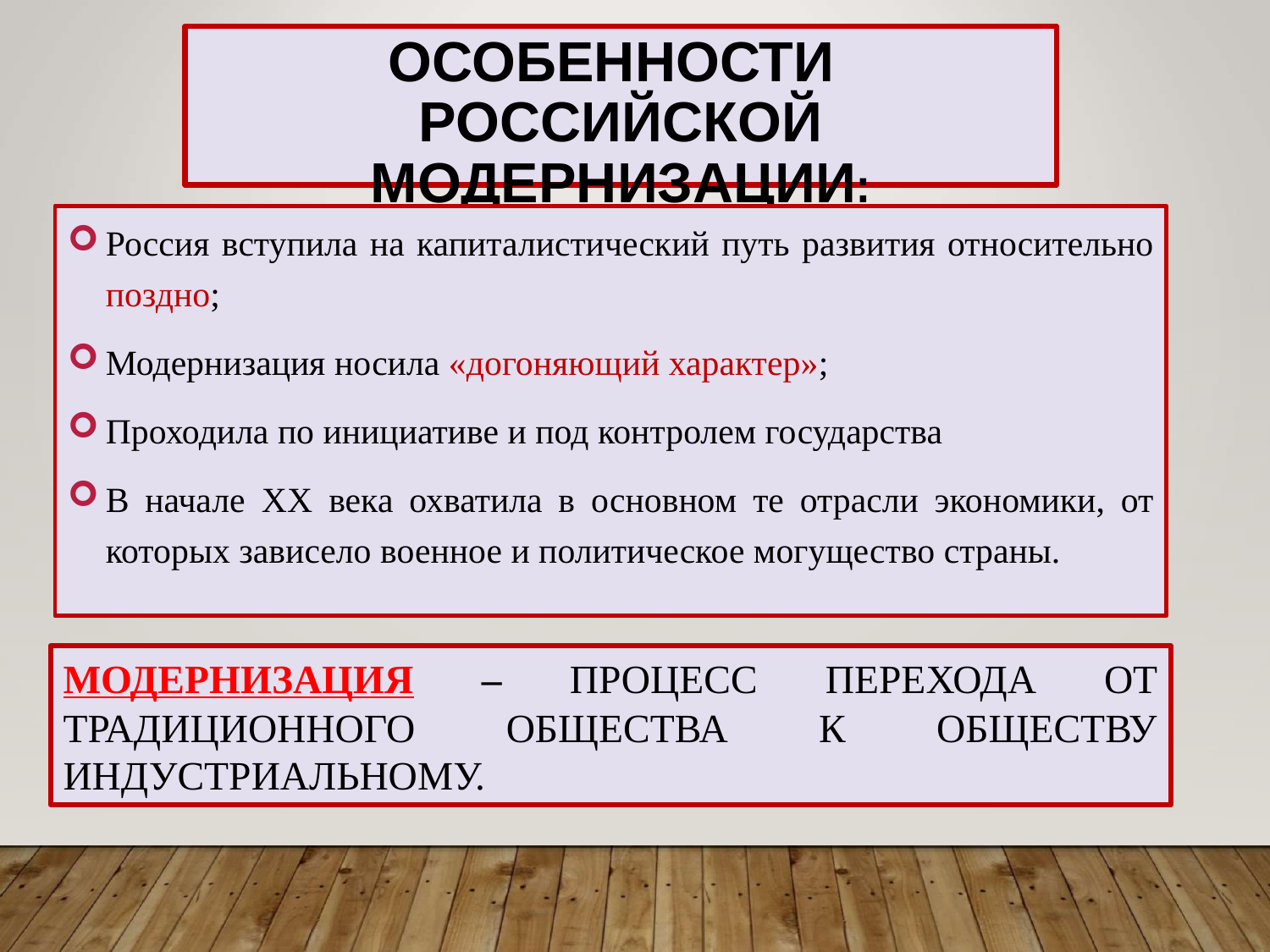

# Особенности российской модернизации:
Россия вступила на капиталистический путь развития относительно поздно;
Модернизация носила «догоняющий характер»;
Проходила по инициативе и под контролем государства
В начале XX века охватила в основном те отрасли экономики, от которых зависело военное и политическое могущество страны.

МОДЕРНИЗАЦИЯ – ПРОЦЕСС ПЕРЕХОДА ОТ ТРАДИЦИОННОГО ОБЩЕСТВА К ОБЩЕСТВУ ИНДУСТРИАЛЬНОМУ.